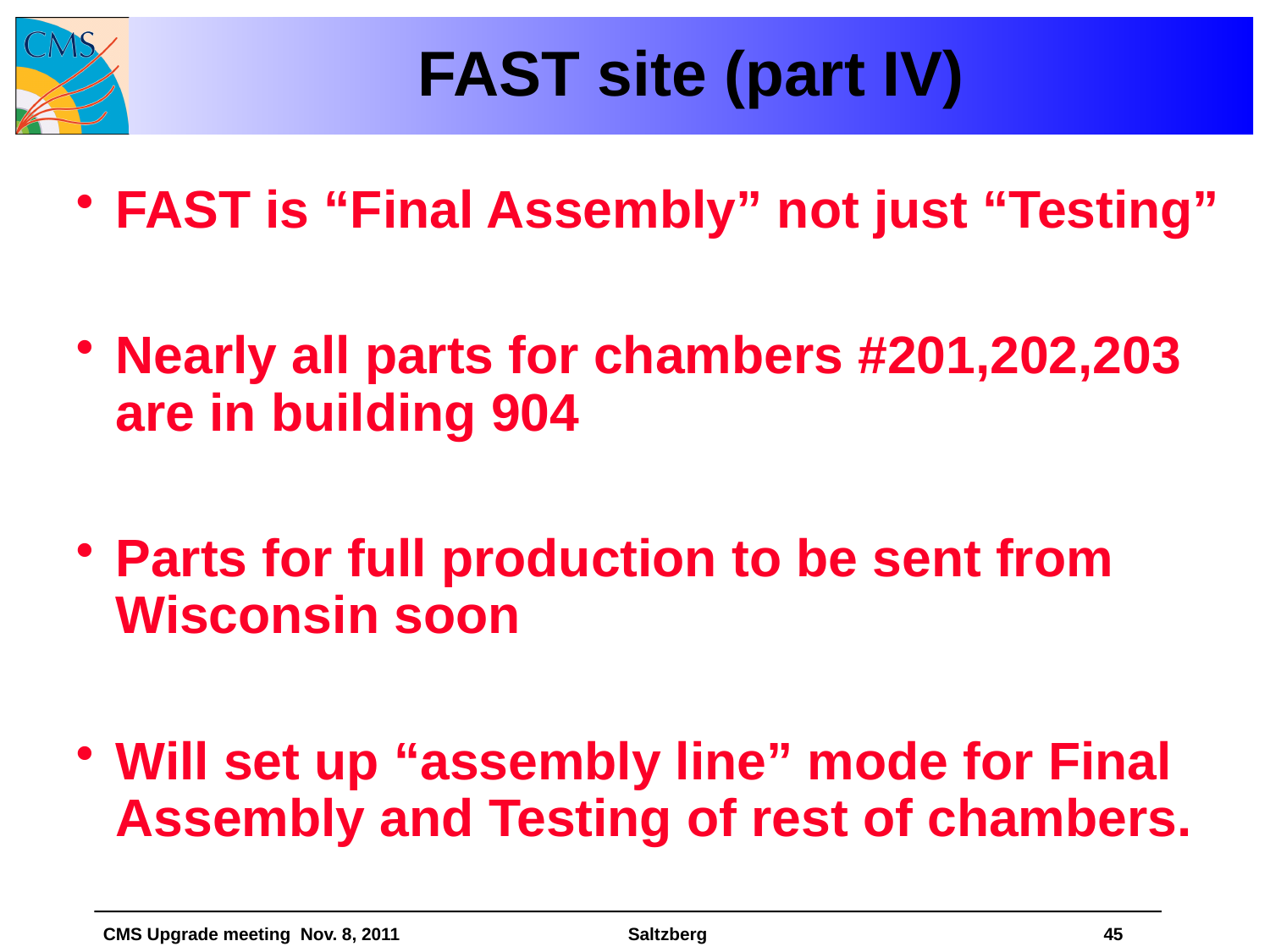

# FAST site (part IV)
FAST is “Final Assembly” not just “Testing”

Nearly all parts for chambers #201,202,203 are in building 904

Parts for full production to be sent from Wisconsin soon

Will set up “assembly line” mode for Final Assembly and Testing of rest of chambers.